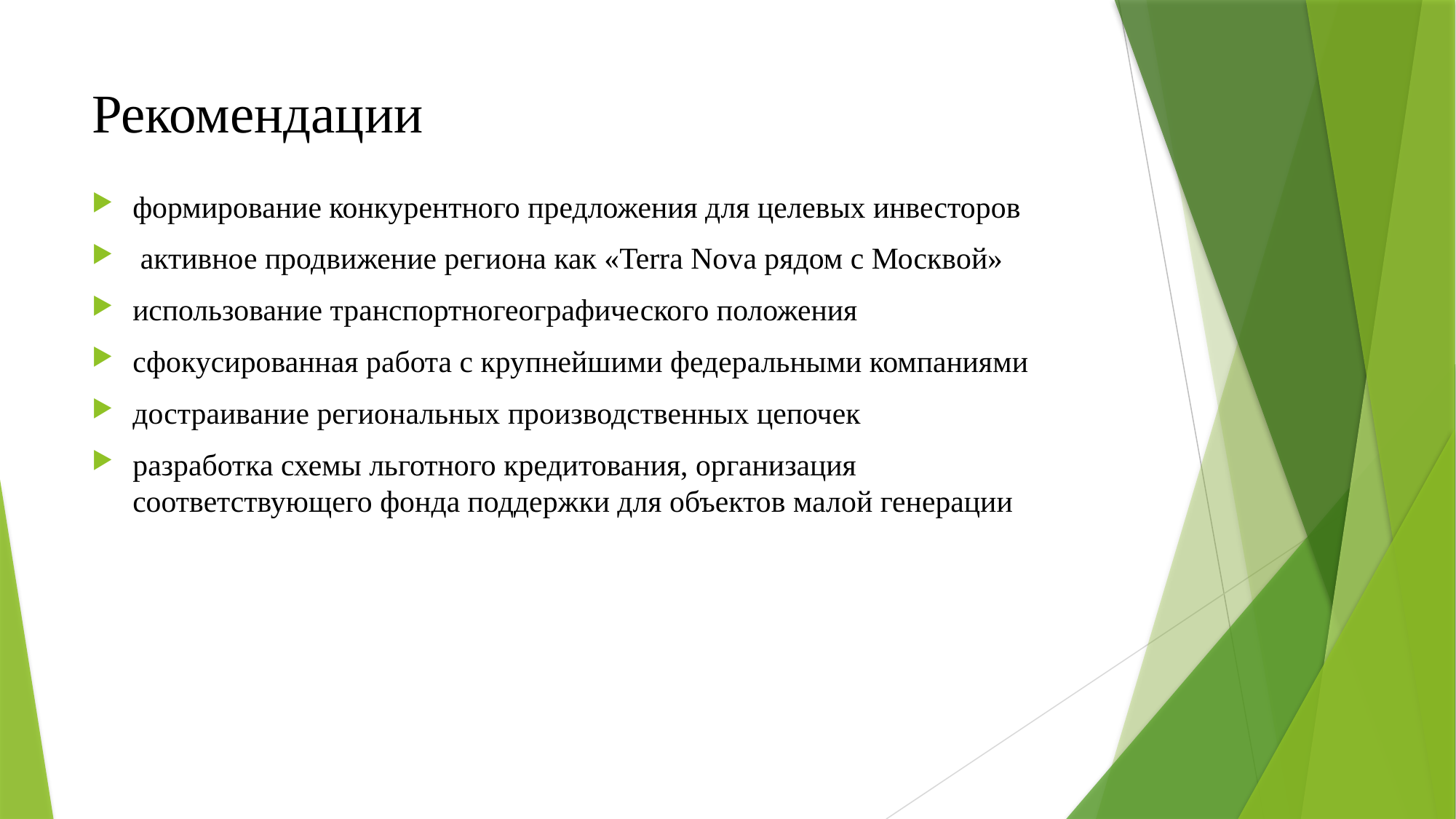

# Рекомендации
формирование конкурентного предложения для целевых инвесторов
 активное продвижение региона как «Terra Nova рядом с Москвой»
использование транспортногеографического положения
сфокусированная работа с крупнейшими федеральными компаниями
достраивание региональных производственных цепочек
разработка схемы льготного кредитования, организация соответствующего фонда поддержки для объектов малой генерации